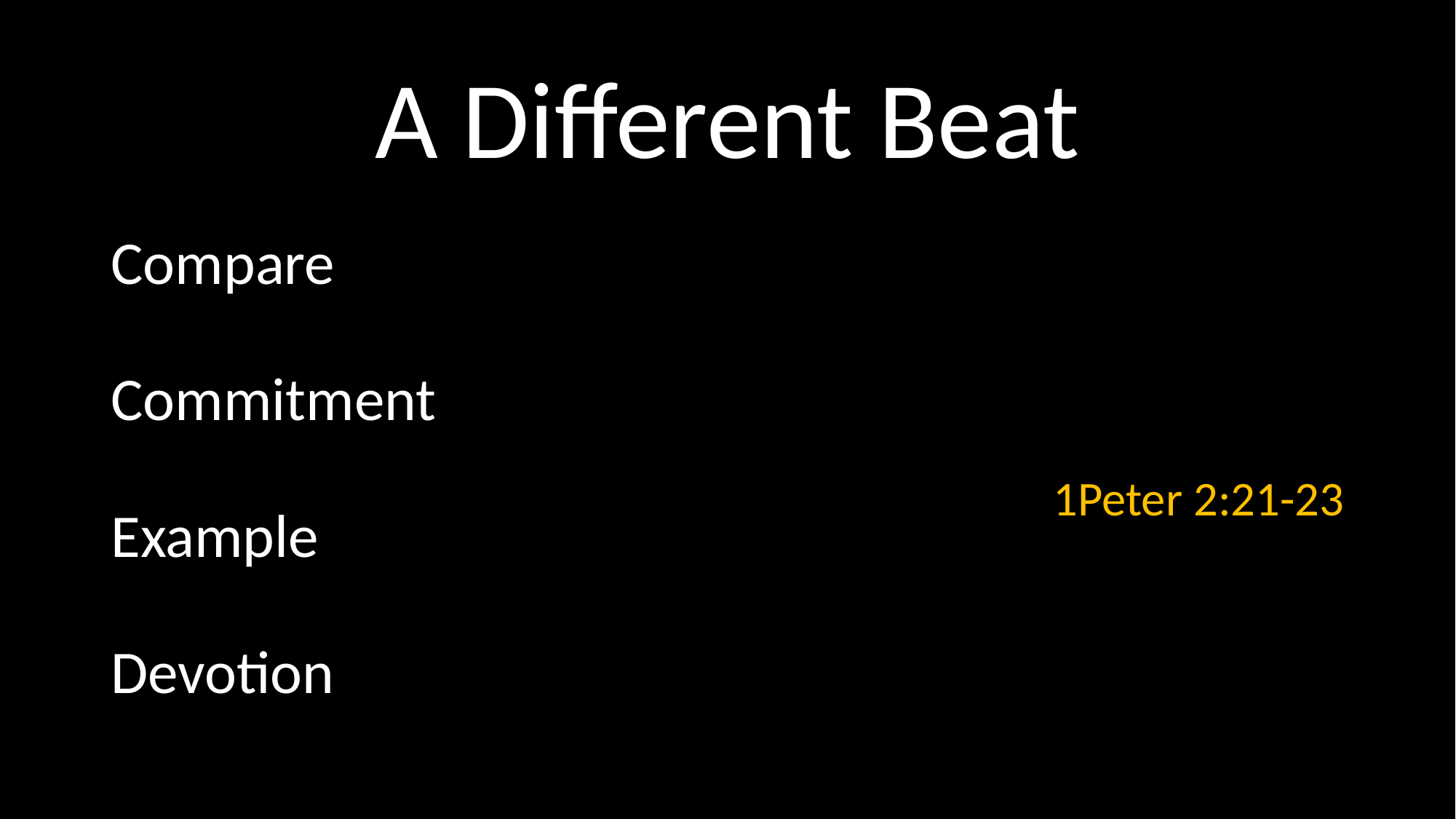

# A Different Beat
Compare
Commitment
Example
Devotion
1Peter 2:21-23